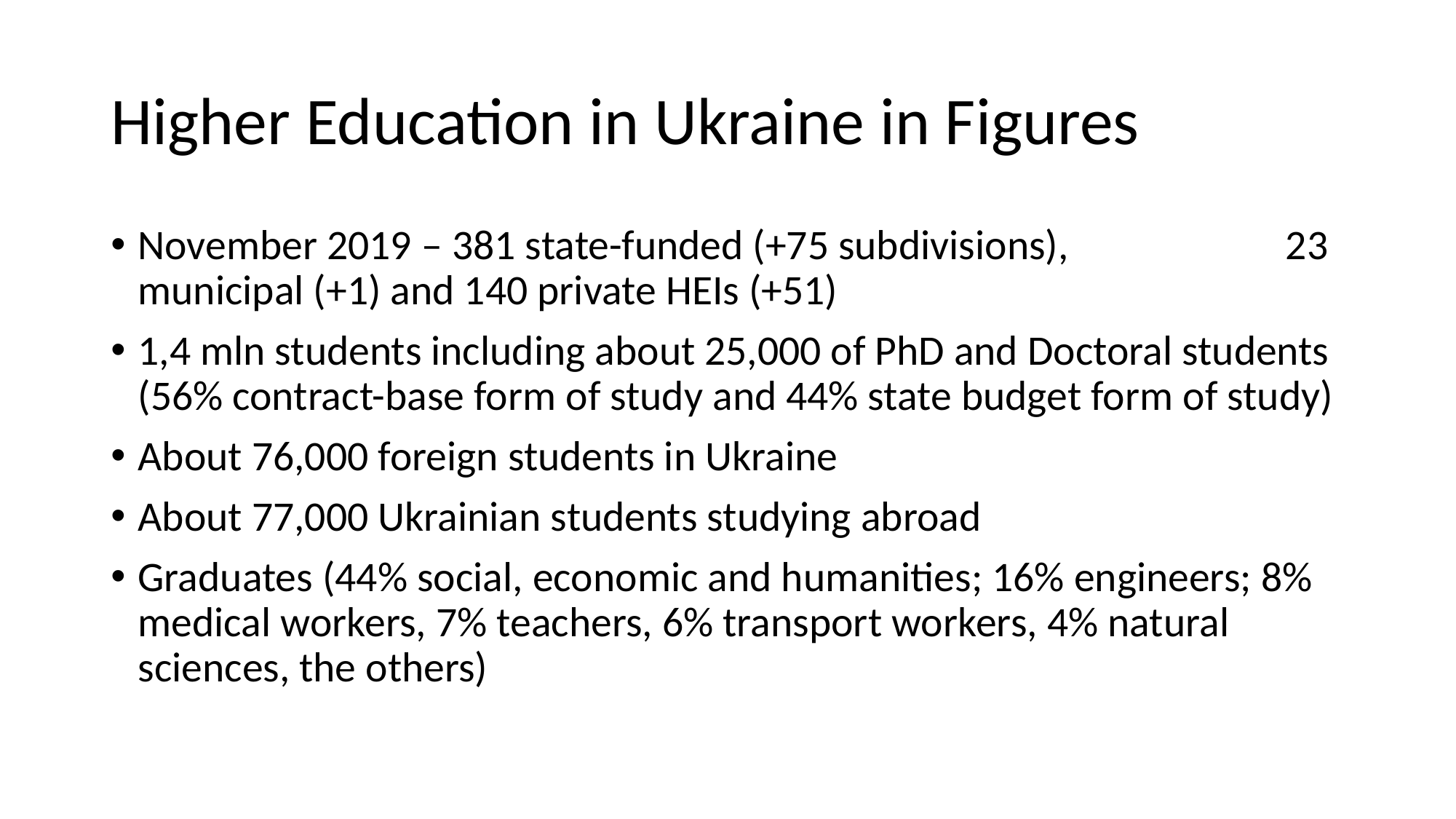

# Higher Education in Ukraine in Figures
November 2019 – 381 state-funded (+75 subdivisions),                       23 municipal (+1) and 140 private HEIs (+51)
1,4 mln students including about 25,000 of PhD and Doctoral students (56% contract-base form of study and 44% state budget form of study)
About 76,000 foreign students in Ukraine
About 77,000 Ukrainian students studying abroad
Graduates (44% social, economic and humanities; 16% engineers; 8% medical workers, 7% teachers, 6% transport workers, 4% natural sciences, the others)